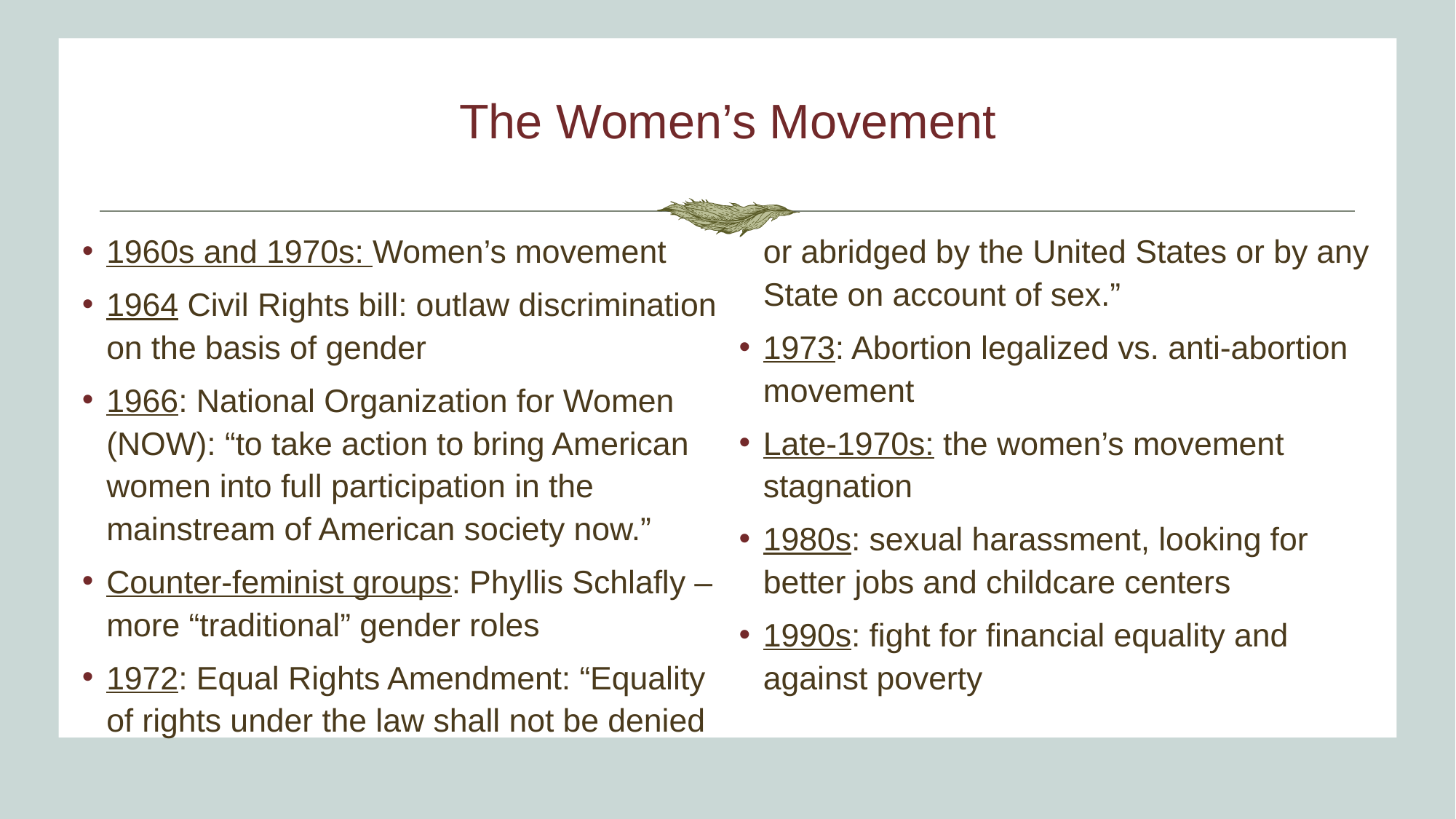

# The Women’s Movement
1960s and 1970s: Women’s movement
1964 Civil Rights bill: outlaw discrimination on the basis of gender
1966: National Organization for Women (NOW): “to take action to bring American women into full participation in the mainstream of American society now.”
Counter-feminist groups: Phyllis Schlafly – more “traditional” gender roles
1972: Equal Rights Amendment: “Equality of rights under the law shall not be denied or abridged by the United States or by any State on account of sex.”
1973: Abortion legalized vs. anti-abortion movement
Late-1970s: the women’s movement stagnation
1980s: sexual harassment, looking for better jobs and childcare centers
1990s: fight for financial equality and against poverty